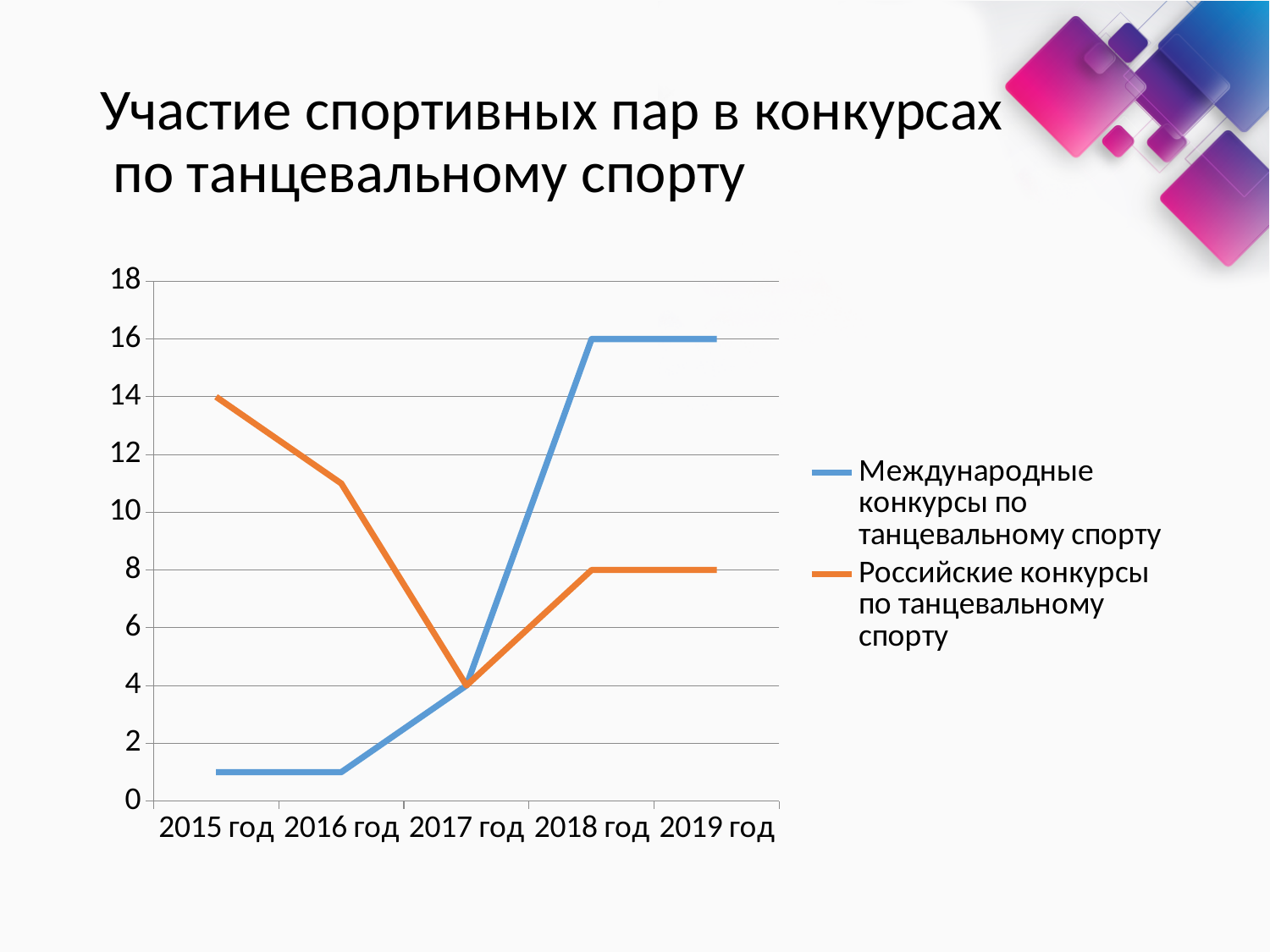

# Участие спортивных пар в конкурсах по танцевальному спорту

### Chart

| Category | Международные конкурсы по танцевальному спорту | Российские конкурсы по танцевальному спорту |
|---|---|---|
| 2015 год | 1.0 | 14.0 |
| 2016 год | 1.0 | 11.0 |
| 2017 год | 4.0 | 4.0 |
| 2018 год | 16.0 | 8.0 |
| 2019 год | 16.0 | 8.0 |